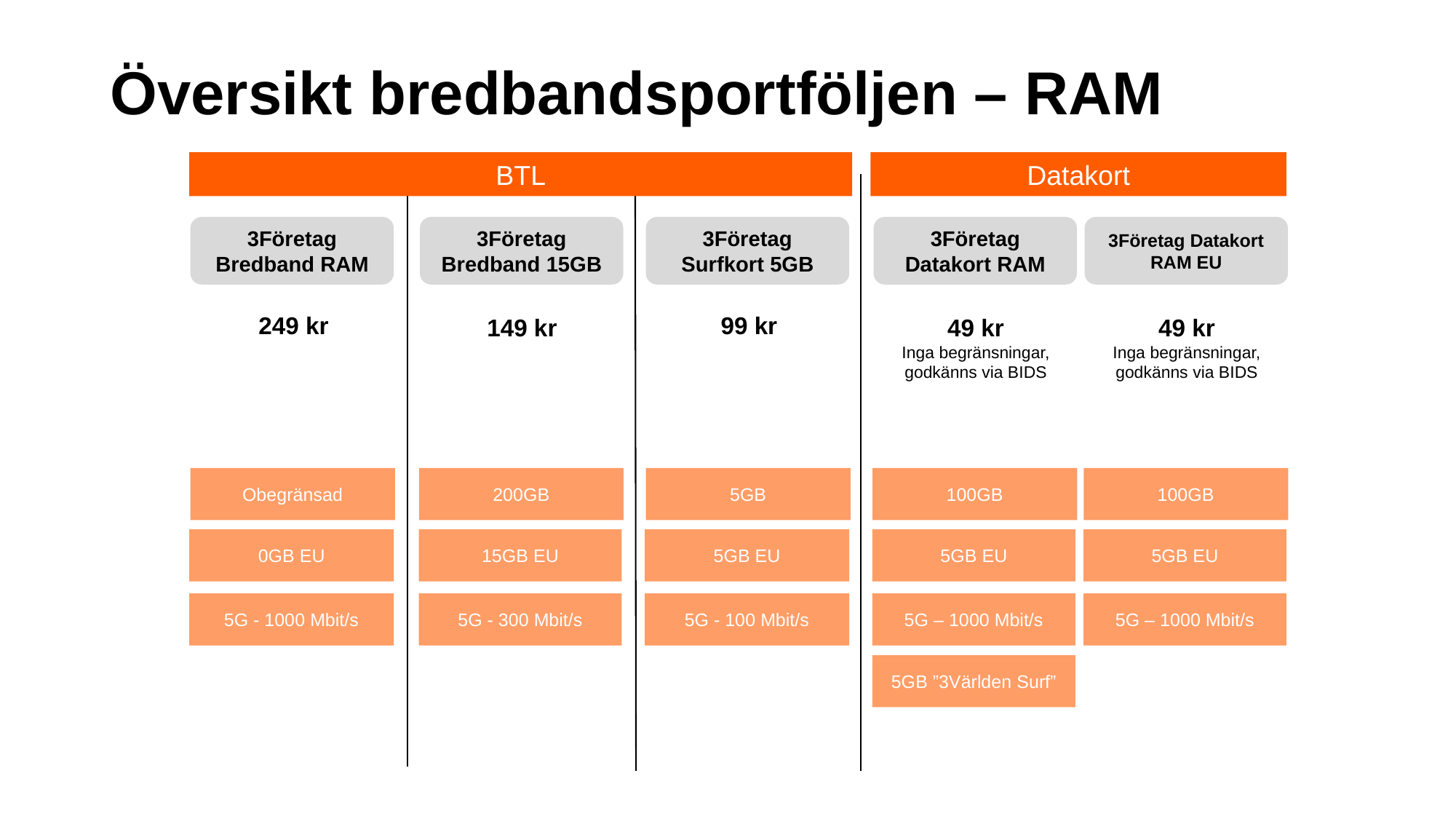

# Översikt bredbandsportföljen – RAM
BTL
Datakort
3Företag Bredband RAM
3Företag Bredband 15GB
3Företag Surfkort 5GB
3Företag Datakort RAM
3Företag Datakort RAM EU
249 kr
99 kr

149 kr
49 kr
Inga begränsningar, godkänns via BIDS
49 kr
Inga begränsningar, godkänns via BIDS
Obegränsad
200GB
5GB
100GB
100GB
0GB EU
15GB EU
5GB EU
5GB EU
5GB EU
5G - 1000 Mbit/s
5G - 300 Mbit/s
5G - 100 Mbit/s
5G – 1000 Mbit/s
5G – 1000 Mbit/s
5GB ”3Världen Surf”